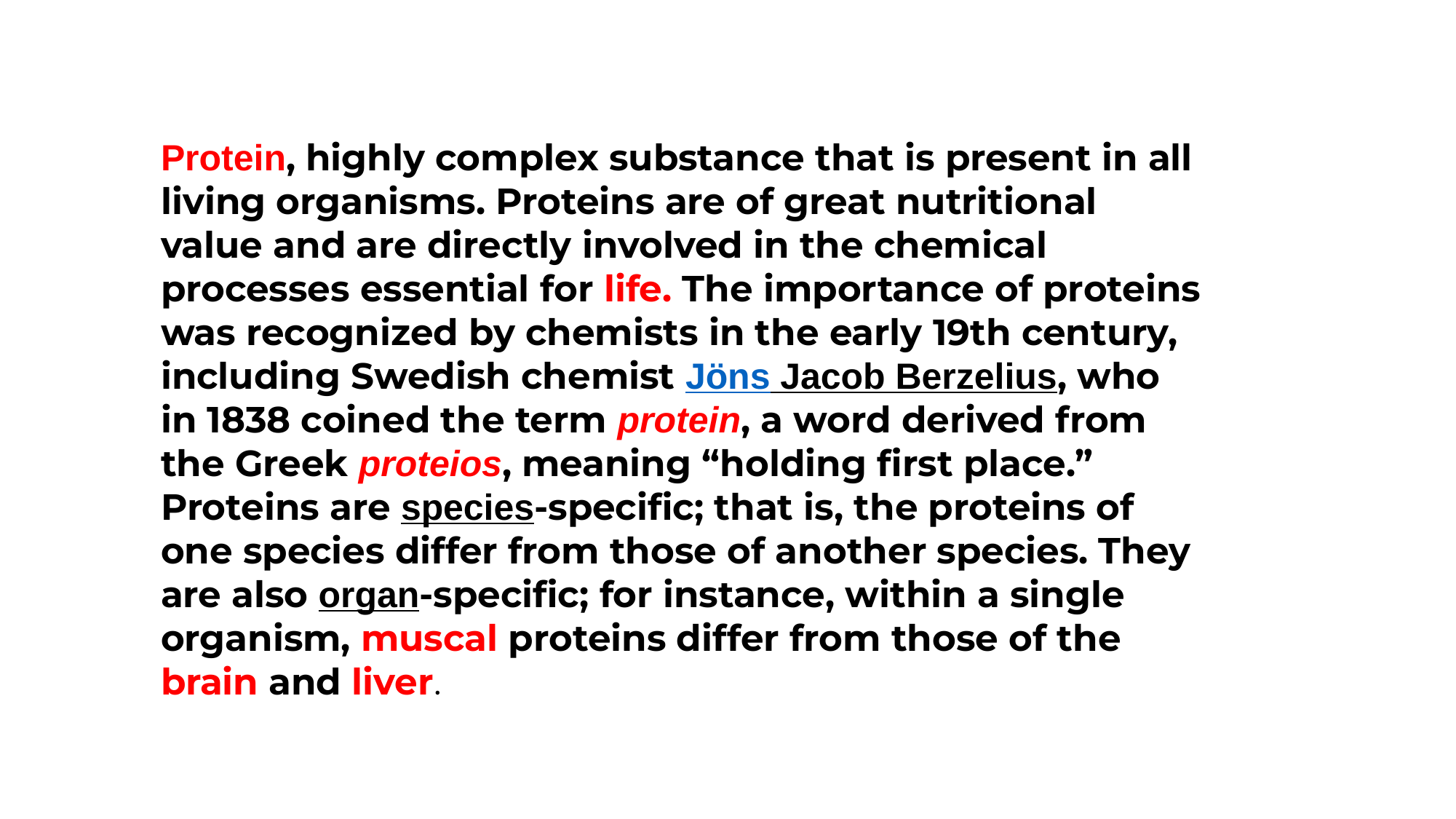

Protein, highly complex substance that is present in all living organisms. Proteins are of great nutritional value and are directly involved in the chemical processes essential for life. The importance of proteins was recognized by chemists in the early 19th century, including Swedish chemist Jöns Jacob Berzelius, who in 1838 coined the term protein, a word derived from the Greek proteios, meaning “holding first place.” Proteins are species-specific; that is, the proteins of one species differ from those of another species. They are also organ-specific; for instance, within a single organism, muscal proteins differ from those of the brain and liver.